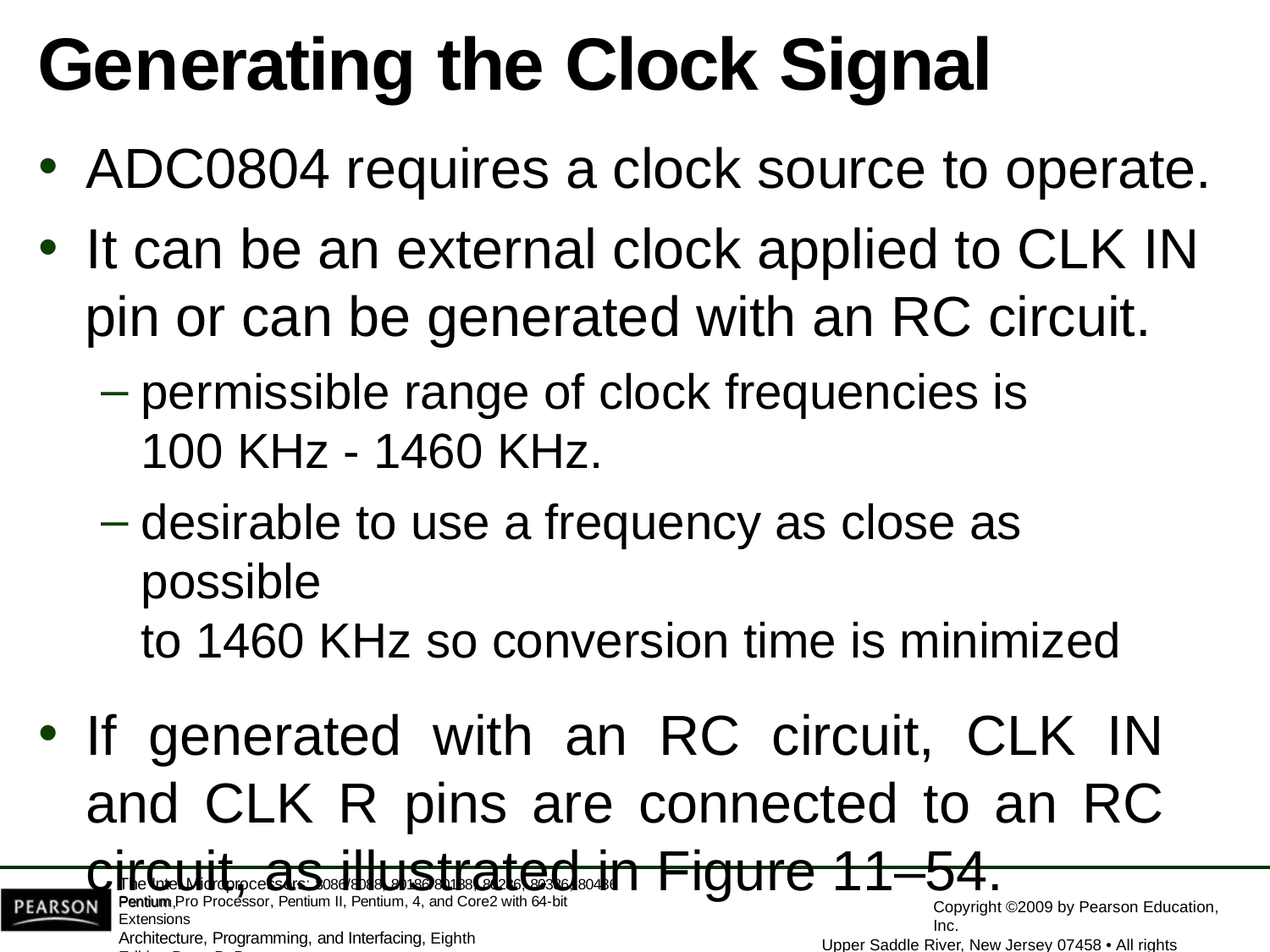

# Generating the Clock Signal
ADC0804 requires a clock source to operate.

It can be an external clock applied to CLK IN
pin or can be generated with an RC circuit.

permissible range of clock frequencies is
100 KHz - 1460 KHz.

desirable to use a frequency as close as possible
to 1460 KHz so conversion time is minimized

If generated with an RC circuit, CLK IN and CLK R pins are connected to an RC circuit, as illustrated in Figure 11–54.
The Intel Microprocessors: 8086/8088, 80186/80188, 80286, 80386, 80486 Pentium,

Pentium Pro Processor, Pentium II, Pentium, 4, and Core2 with 64-bit Extensions
Architecture, Programming, and Interfacing, Eighth Edition Barry B. Brey
Copyright ©2009 by Pearson Education, Inc.
Upper Saddle River, New Jersey 07458 • All rights reserved.